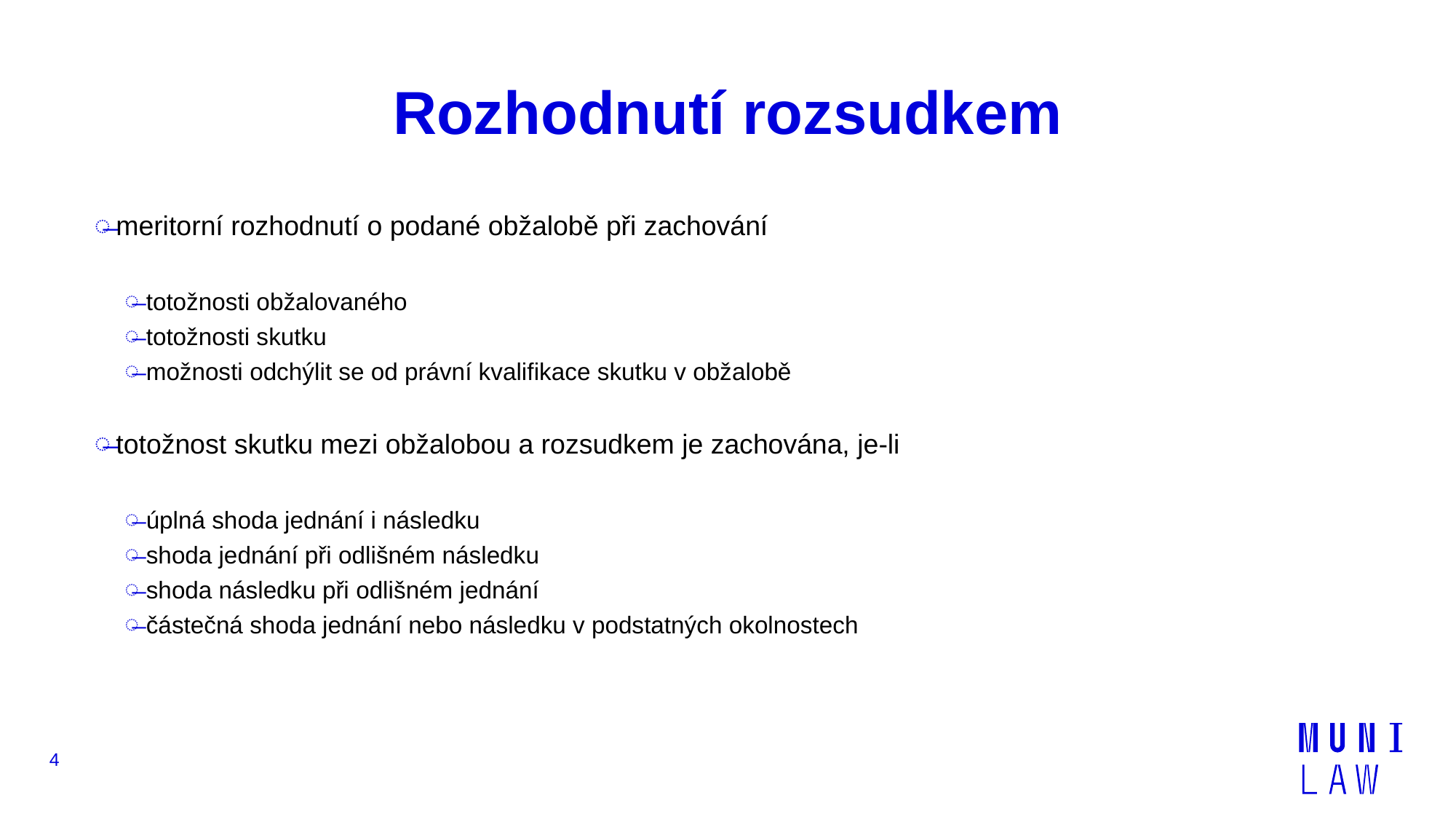

# Rozhodnutí rozsudkem
meritorní rozhodnutí o podané obžalobě při zachování

totožnosti obžalovaného
totožnosti skutku
možnosti odchýlit se od právní kvalifikace skutku v obžalobě

totožnost skutku mezi obžalobou a rozsudkem je zachována, je-li

úplná shoda jednání i následku
shoda jednání při odlišném následku
shoda následku při odlišném jednání
částečná shoda jednání nebo následku v podstatných okolnostech
4